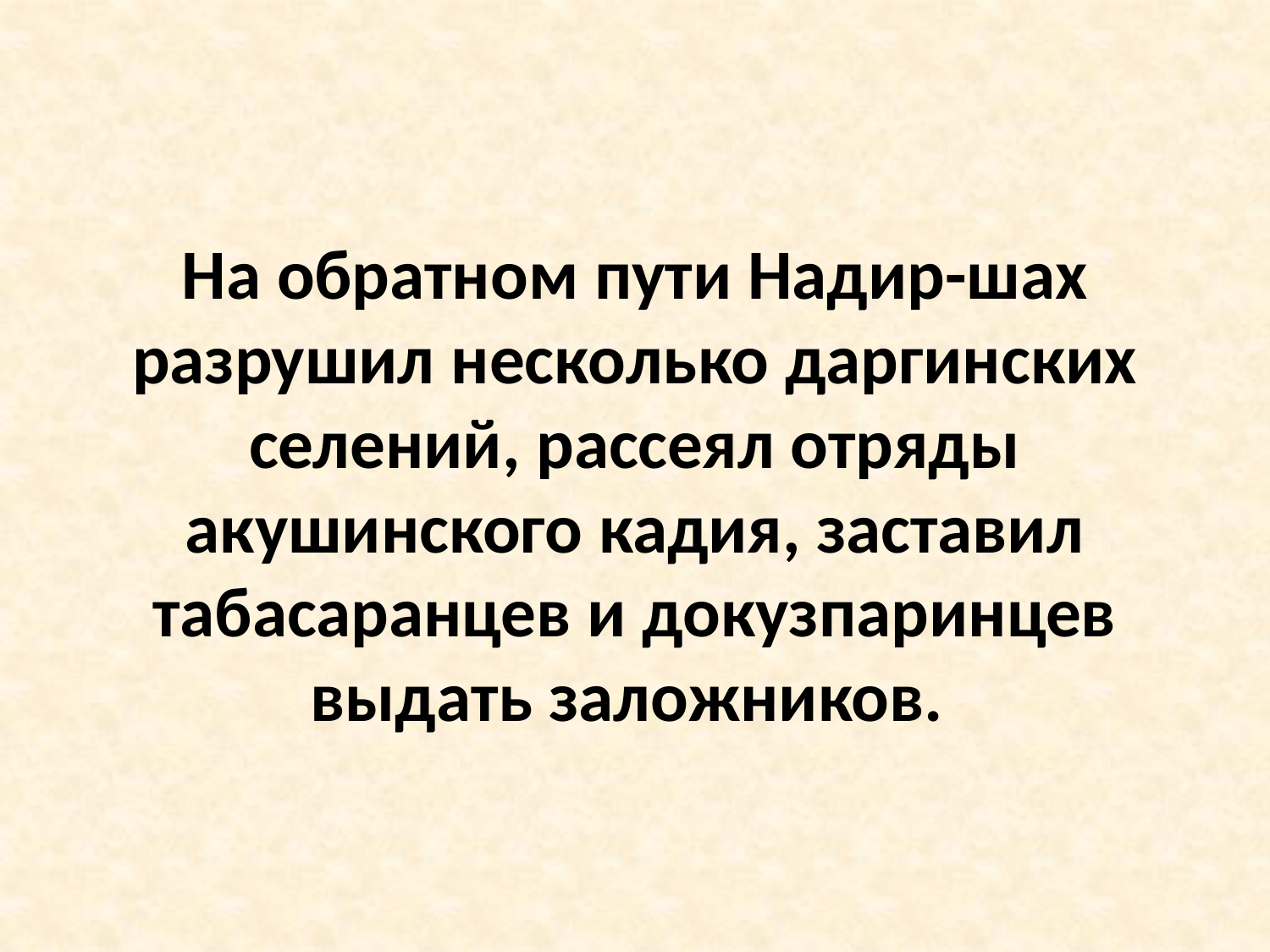

На обратном пути Надир-шах разрушил несколько даргинских селений, рассеял отряды акушинского кадия, заставил табасаранцев и докузпаринцев выдать заложников.